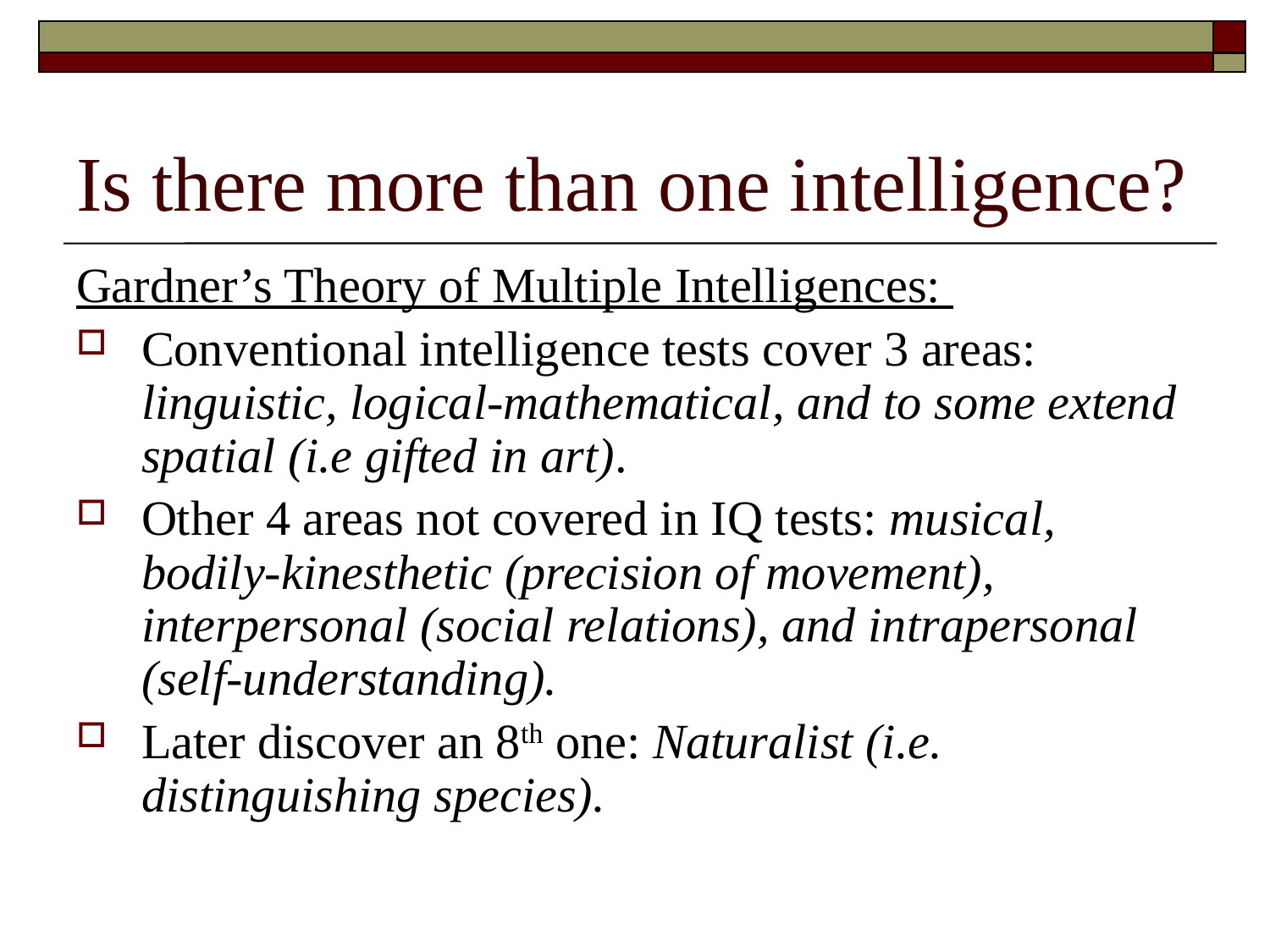

# Is there more than one intelligence?
Gardner’s Theory of Multiple Intelligences:
Conventional intelligence tests cover 3 areas: linguistic, logical-mathematical, and to some extend spatial (i.e gifted in art).
Other 4 areas not covered in IQ tests: musical, bodily-kinesthetic (precision of movement), interpersonal (social relations), and intrapersonal (self-understanding).
Later discover an 8th one: Naturalist (i.e. distinguishing species).